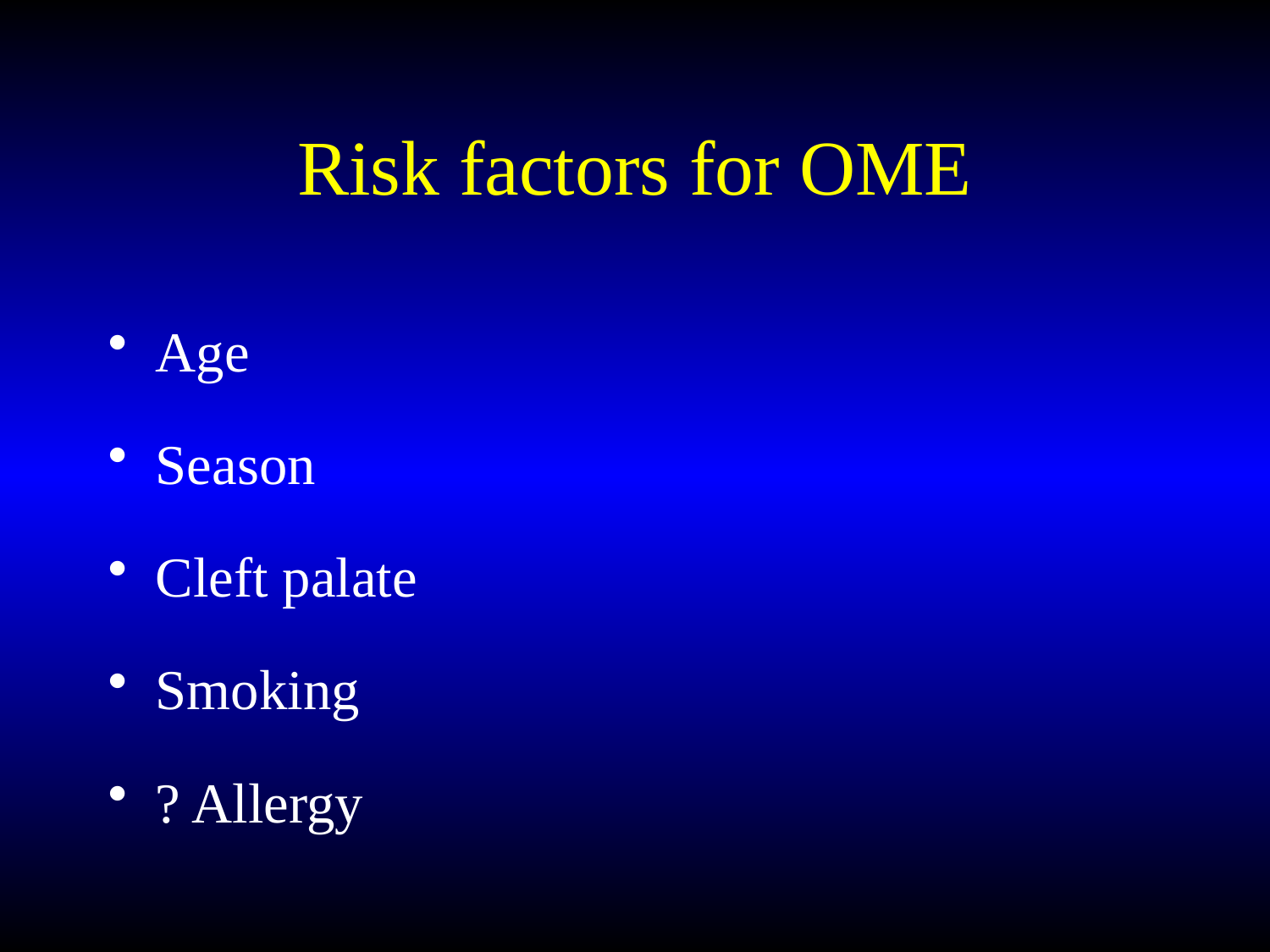

# Risk factors for OME
Age
Season
Cleft palate
Smoking
? Allergy